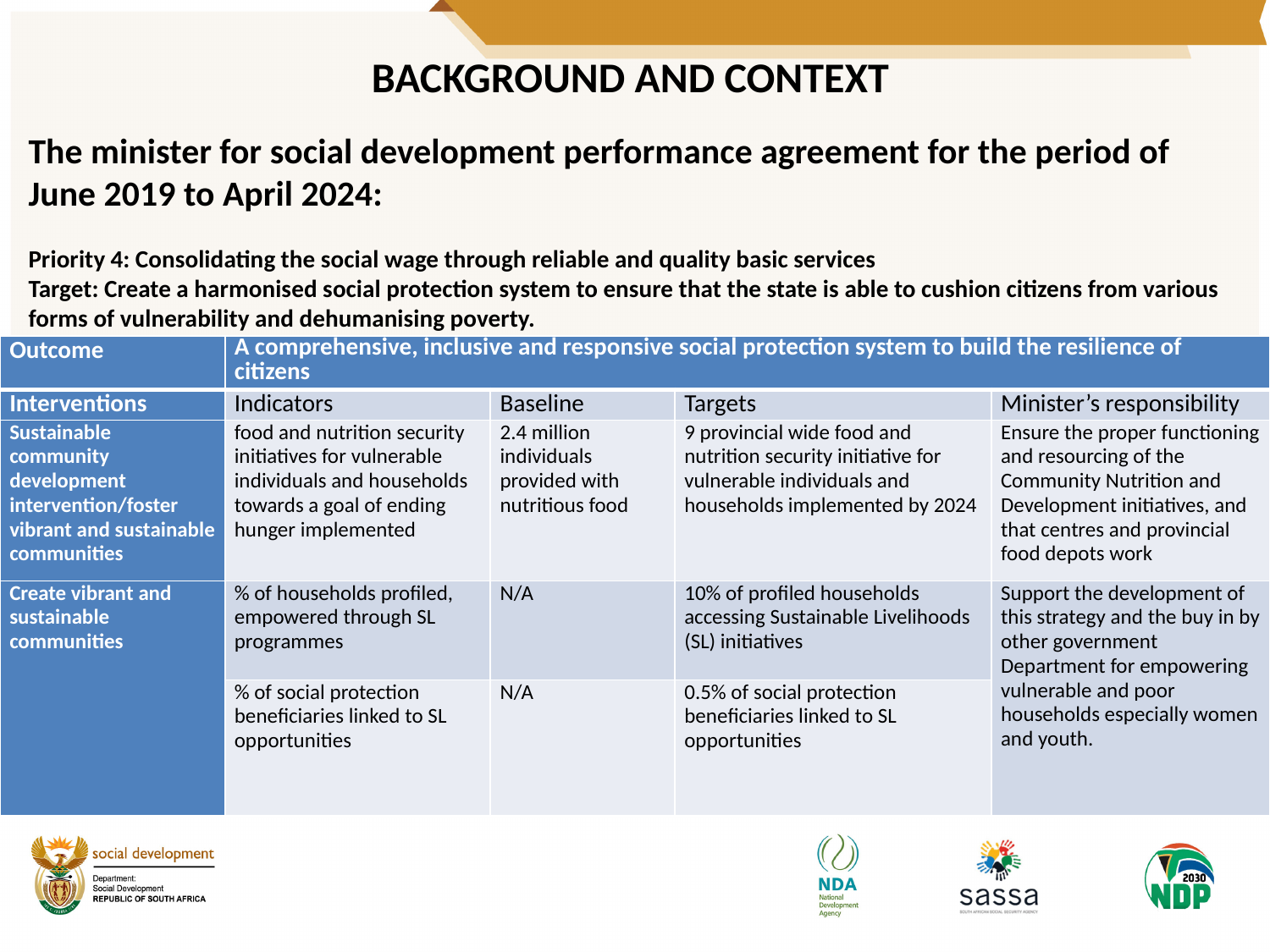

# BACKGROUND AND CONTEXT
The minister for social development performance agreement for the period of June 2019 to April 2024:

Priority 4: Consolidating the social wage through reliable and quality basic services
Target: Create a harmonised social protection system to ensure that the state is able to cushion citizens from various forms of vulnerability and dehumanising poverty.
| Outcome | A comprehensive, inclusive and responsive social protection system to build the resilience of citizens |  |  |  |
| --- | --- | --- | --- | --- |
| Interventions | Indicators | Baseline | Targets | Minister’s responsibility |
| Sustainable community development intervention/foster vibrant and sustainable communities | food and nutrition security initiatives for vulnerable individuals and households towards a goal of ending hunger implemented | 2.4 million individuals provided with nutritious food | 9 provincial wide food and nutrition security initiative for vulnerable individuals and households implemented by 2024 | Ensure the proper functioning and resourcing of the Community Nutrition and Development initiatives, and that centres and provincial food depots work |
| Create vibrant and sustainable communities | % of households profiled, empowered through SL programmes | N/A | 10% of profiled households accessing Sustainable Livelihoods (SL) initiatives | Support the development of this strategy and the buy in by other government Department for empowering vulnerable and poor households especially women and youth. |
|  | % of social protection beneficiaries linked to SL opportunities | N/A | 0.5% of social protection beneficiaries linked to SL opportunities |  |